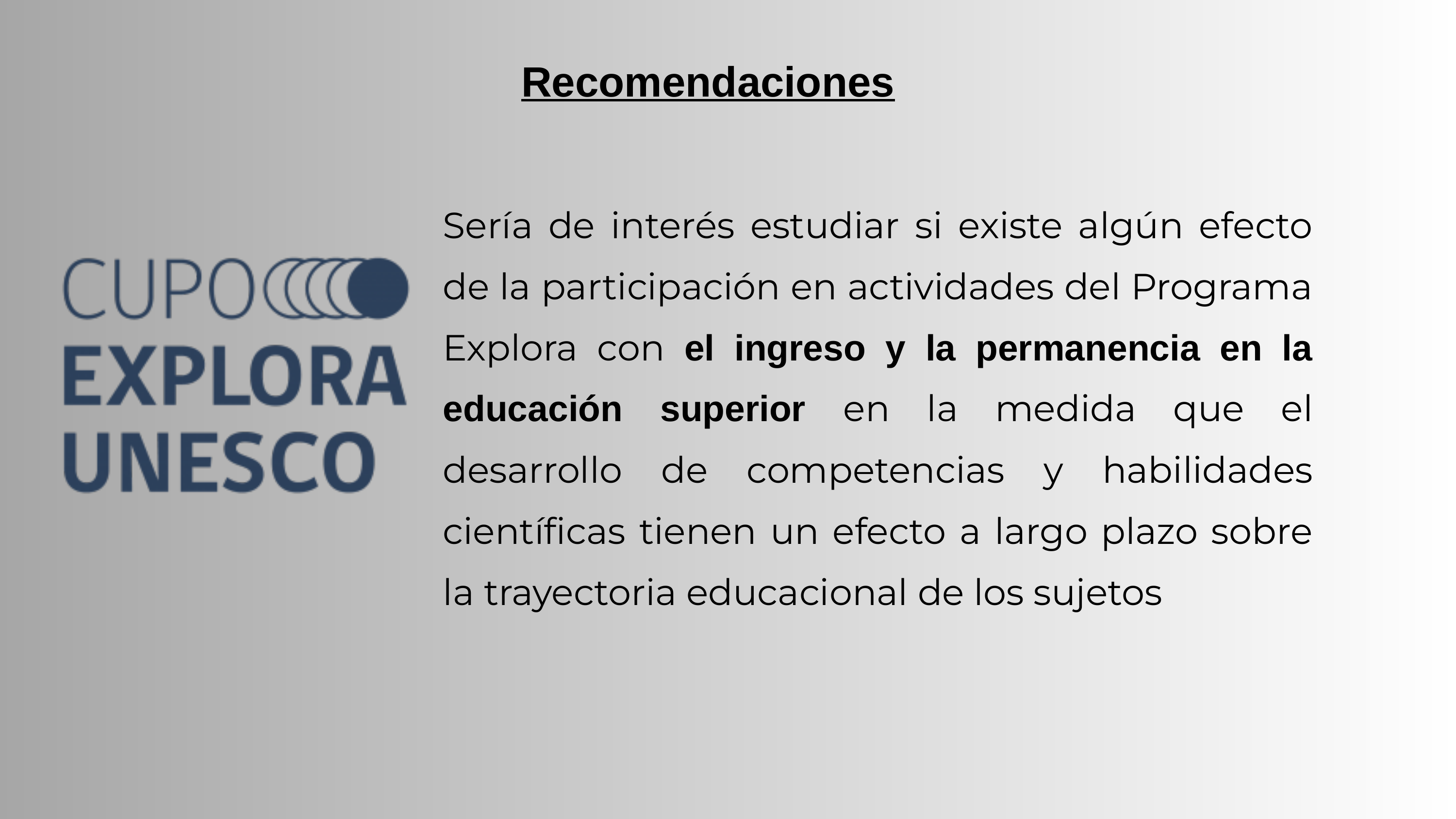

Recomendaciones

Sería de interés estudiar si existe algún efecto de la participación en actividades del Programa Explora con el ingreso y la permanencia en la educación superior en la medida que el desarrollo de competencias y habilidades científicas tienen un efecto a largo plazo sobre la trayectoria educacional de los sujetos